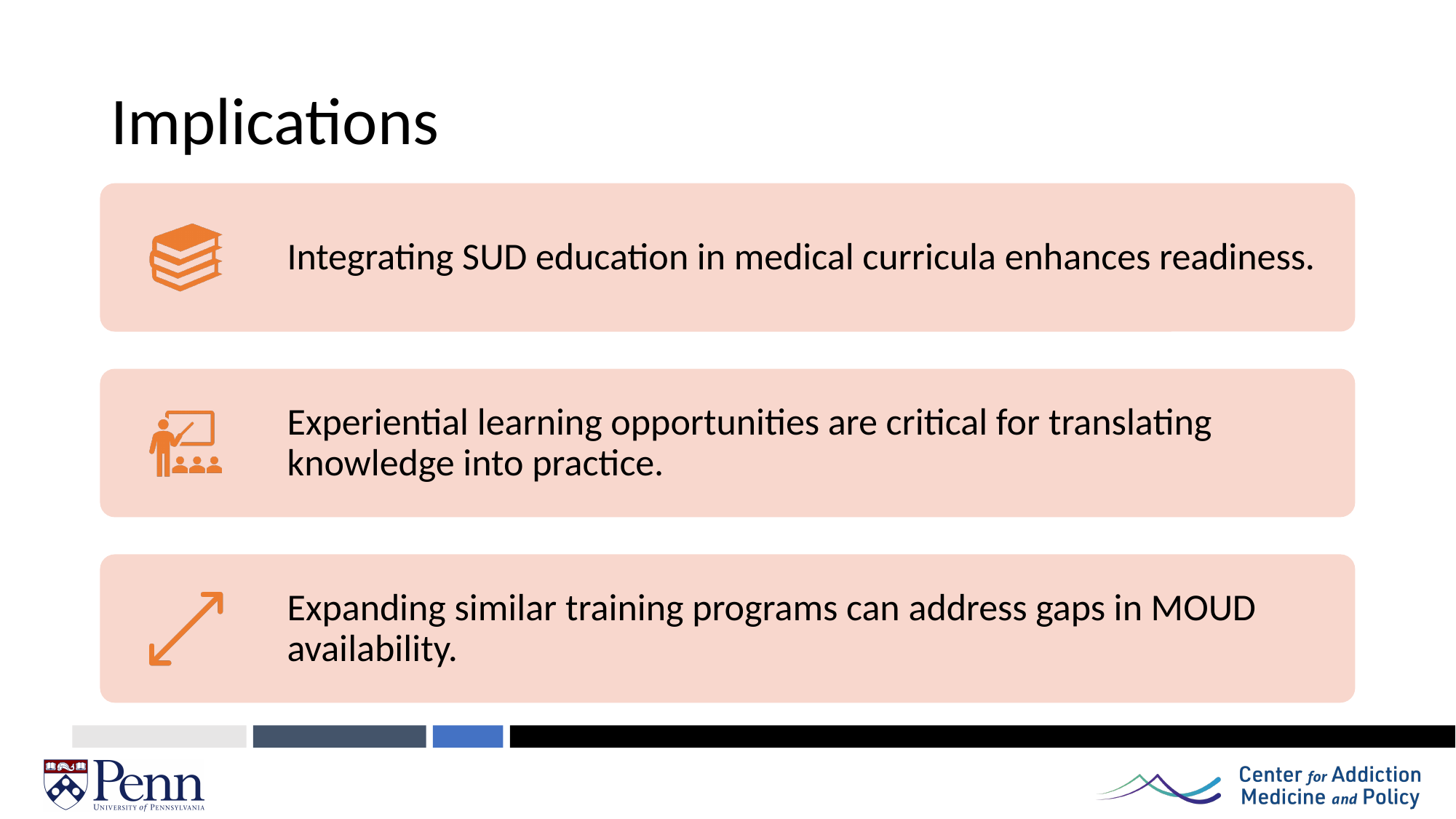

# Implications
Integrating SUD education in medical curricula enhances readiness.
Experiential learning opportunities are critical for translating knowledge into practice.
Expanding similar training programs can address gaps in MOUD availability.